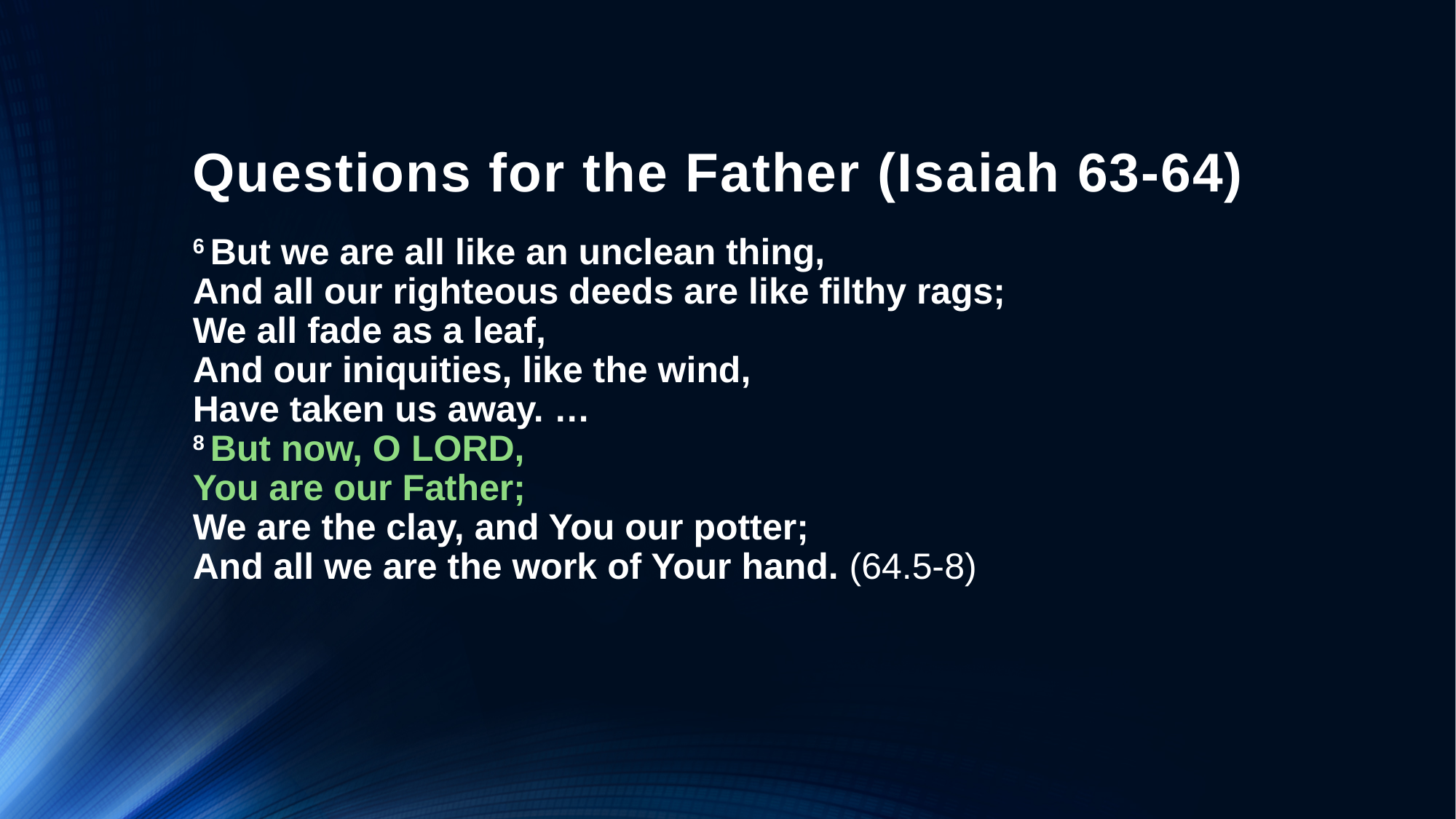

# Questions for the Father (Isaiah 63-64)
6 But we are all like an unclean thing,
And all our righteous deeds are like filthy rags;
We all fade as a leaf,
And our iniquities, like the wind,
Have taken us away. …
8 But now, O Lord,
You are our Father;
We are the clay, and You our potter;
And all we are the work of Your hand. (64.5-8)